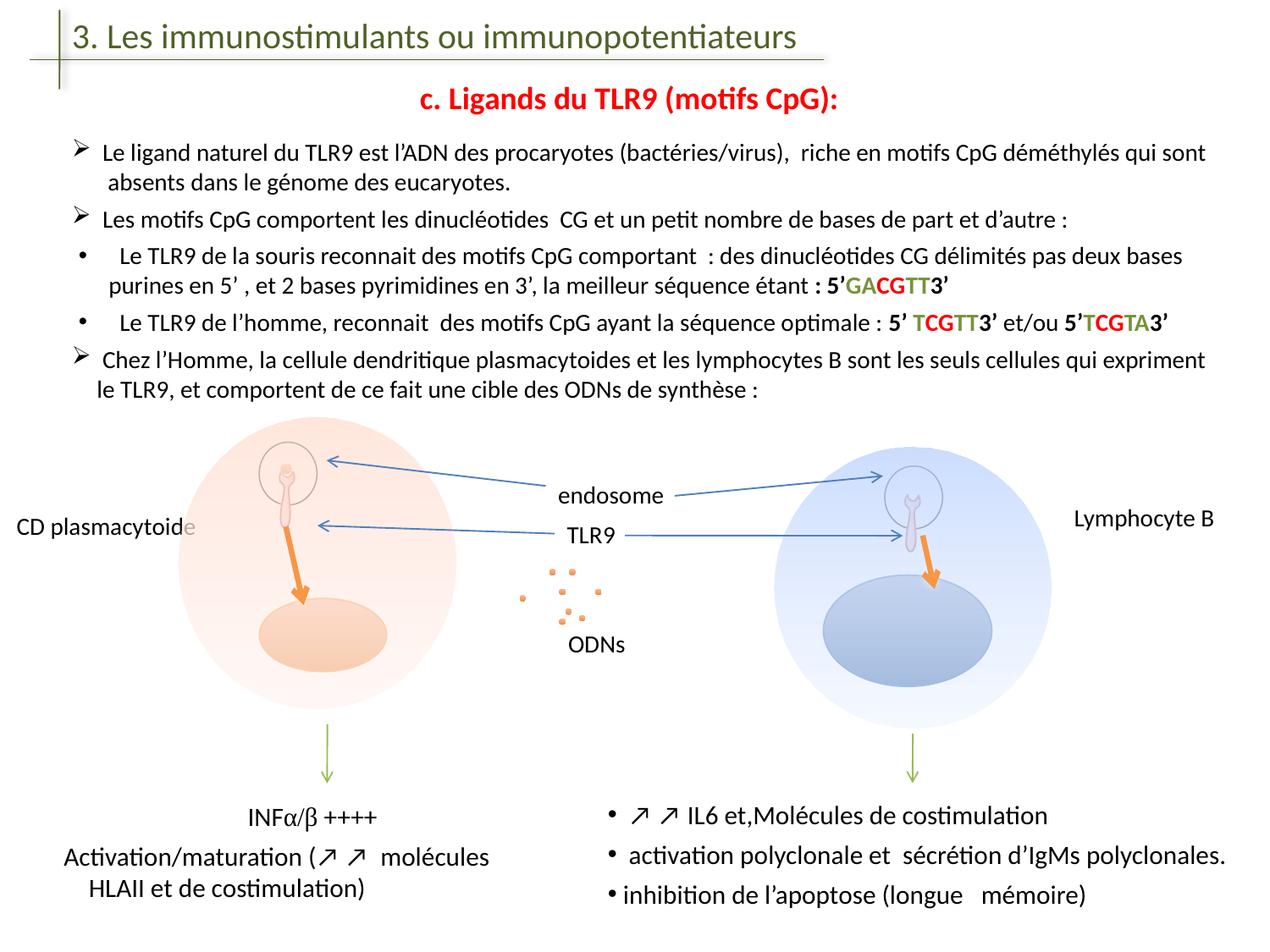

3. Les immunostimulants ou immunopotentiateurs
c. Ligands du TLR9 (motifs CpG):
 Le ligand naturel du TLR9 est l’ADN des procaryotes (bactéries/virus),  riche en motifs CpG déméthylés qui sont    absents dans le génome des eucaryotes.
  Les motifs CpG comportent les dinucléotides  CG et un petit nombre de bases de part et d’autre :
  Le TLR9 de la souris reconnait des motifs CpG comportant  : des dinucléotides CG délimités pas deux bases purines en 5’ , et 2 bases pyrimidines en 3’, la meilleur séquence étant : 5’GACGTT3’
  Le TLR9 de l’homme, reconnait  des motifs CpG ayant la séquence optimale : 5’ TCGTT3’ et/ou 5’TCGTA3’
 Chez l’Homme, la cellule dendritique plasmacytoides et les lymphocytes B sont les seuls cellules qui expriment le TLR9, et comportent de ce fait une cible des ODNs de synthèse :

endosome
Lymphocyte B
CD plasmacytoide
TLR9

ODNs
  ↗ ↗ IL6 et,Molécules de costimulation
  activation polyclonale et  sécrétion d’IgMs polyclonales.
 inhibition de l’apoptose (longue   mémoire)

                                 INFα/β ++++
Activation/maturation (↗ ↗  molécules  HLAII et de costimulation)